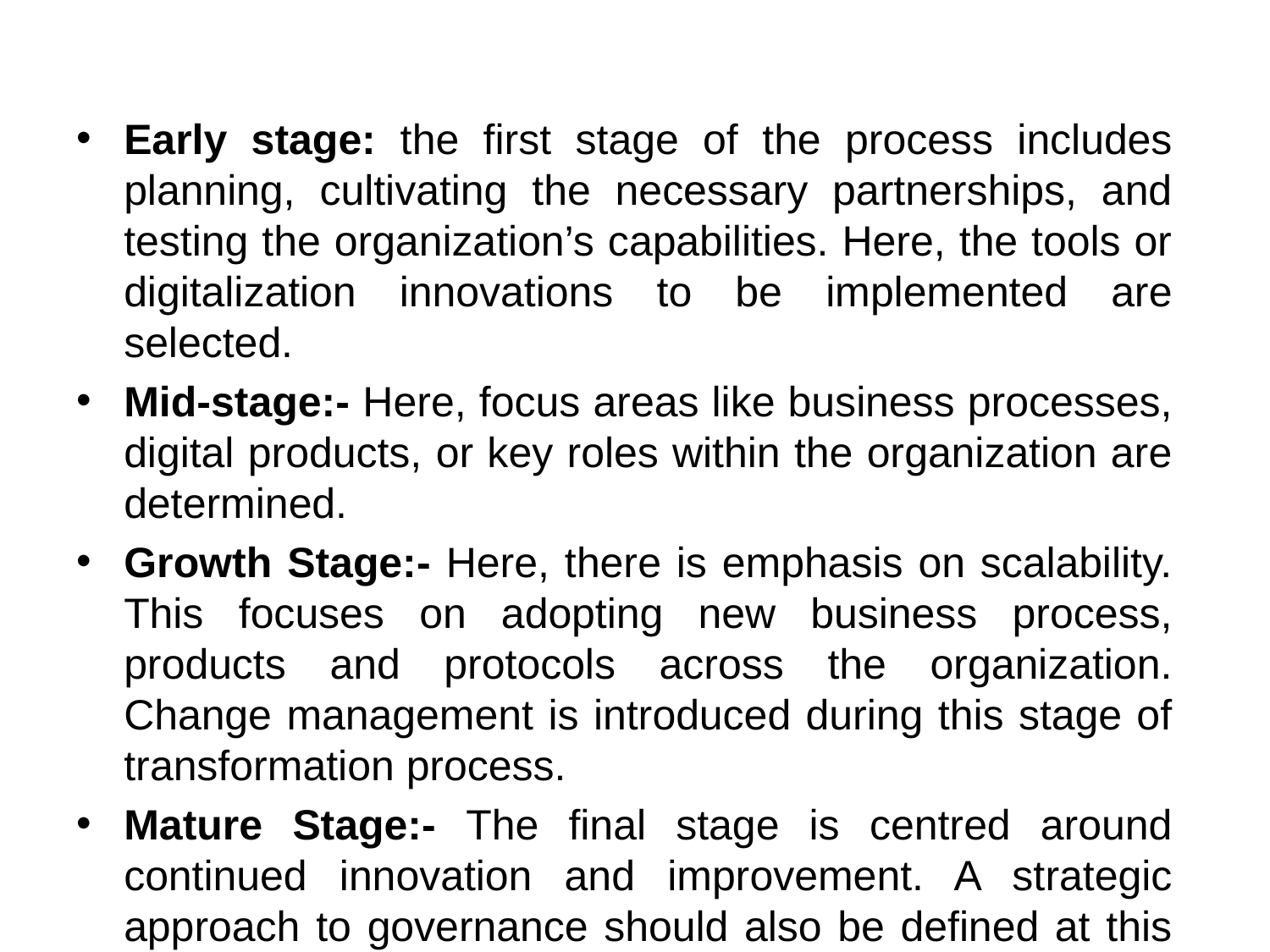

Early stage: the first stage of the process includes planning, cultivating the necessary partnerships, and testing the organization’s capabilities. Here, the tools or digitalization innovations to be implemented are selected.
Mid-stage:- Here, focus areas like business processes, digital products, or key roles within the organization are determined.
Growth Stage:- Here, there is emphasis on scalability. This focuses on adopting new business process, products and protocols across the organization. Change management is introduced during this stage of transformation process.
Mature Stage:- The final stage is centred around continued innovation and improvement. A strategic approach to governance should also be defined at this stage.